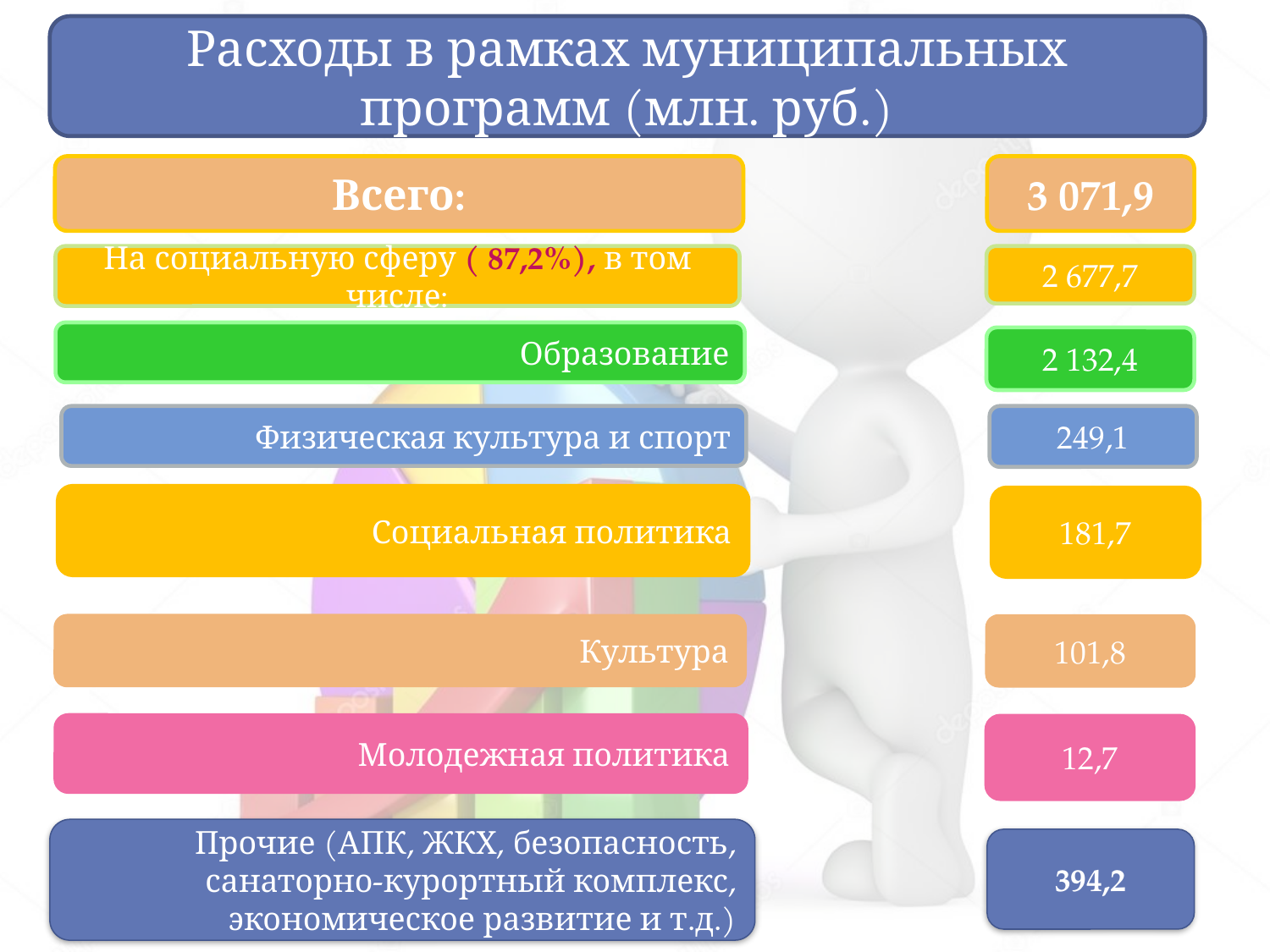

Расходы в рамках муниципальных программ (млн. руб.)
Всего:
3 071,9
На социальную сферу ( 87,2%), в том числе:
2 677,7
Образование
2 132,4
Физическая культура и спорт
249,1
Социальная политика
181,7
Культура
101,8
Молодежная политика
12,7
Прочие (АПК, ЖКХ, безопасность, санаторно-курортный комплекс, экономическое развитие и т.д.)
394,2